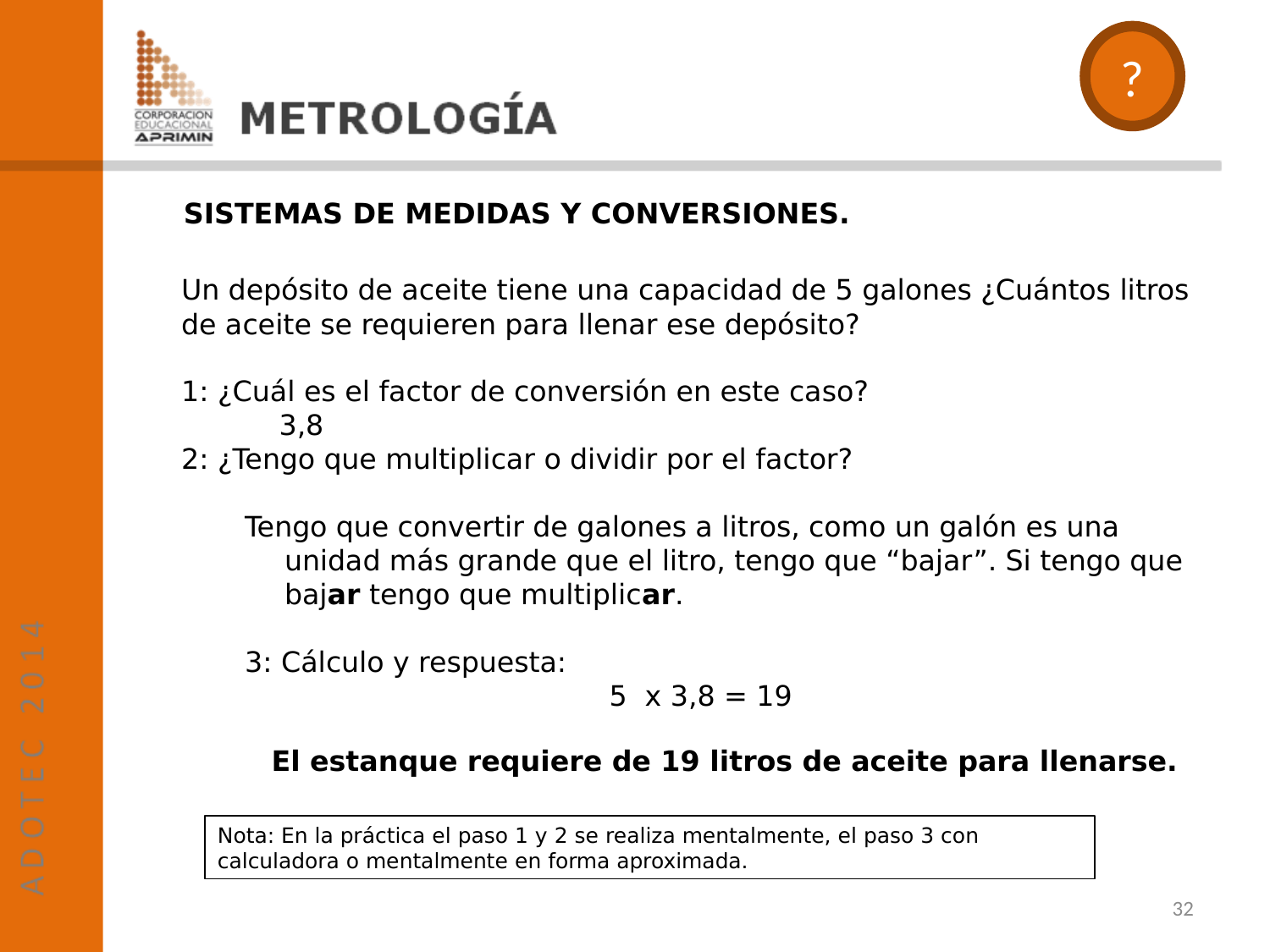

?

SISTEMAS DE MEDIDAS Y CONVERSIONES.
Un depósito de aceite tiene una capacidad de 5 galones ¿Cuántos litros de aceite se requieren para llenar ese depósito?

1: ¿Cuál es el factor de conversión en este caso?
           3,8
2: ¿Tengo que multiplicar o dividir por el factor?

Tengo que convertir de galones a litros, como un galón es una unidad más grande que el litro, tengo que “bajar”. Si tengo que bajar tengo que multiplicar.

3: Cálculo y respuesta:
                                         5  x 3,8 = 19

   El estanque requiere de 19 litros de aceite para llenarse.
Nota: En la práctica el paso 1 y 2 se realiza mentalmente, el paso 3 con calculadora o mentalmente en forma aproximada.
32